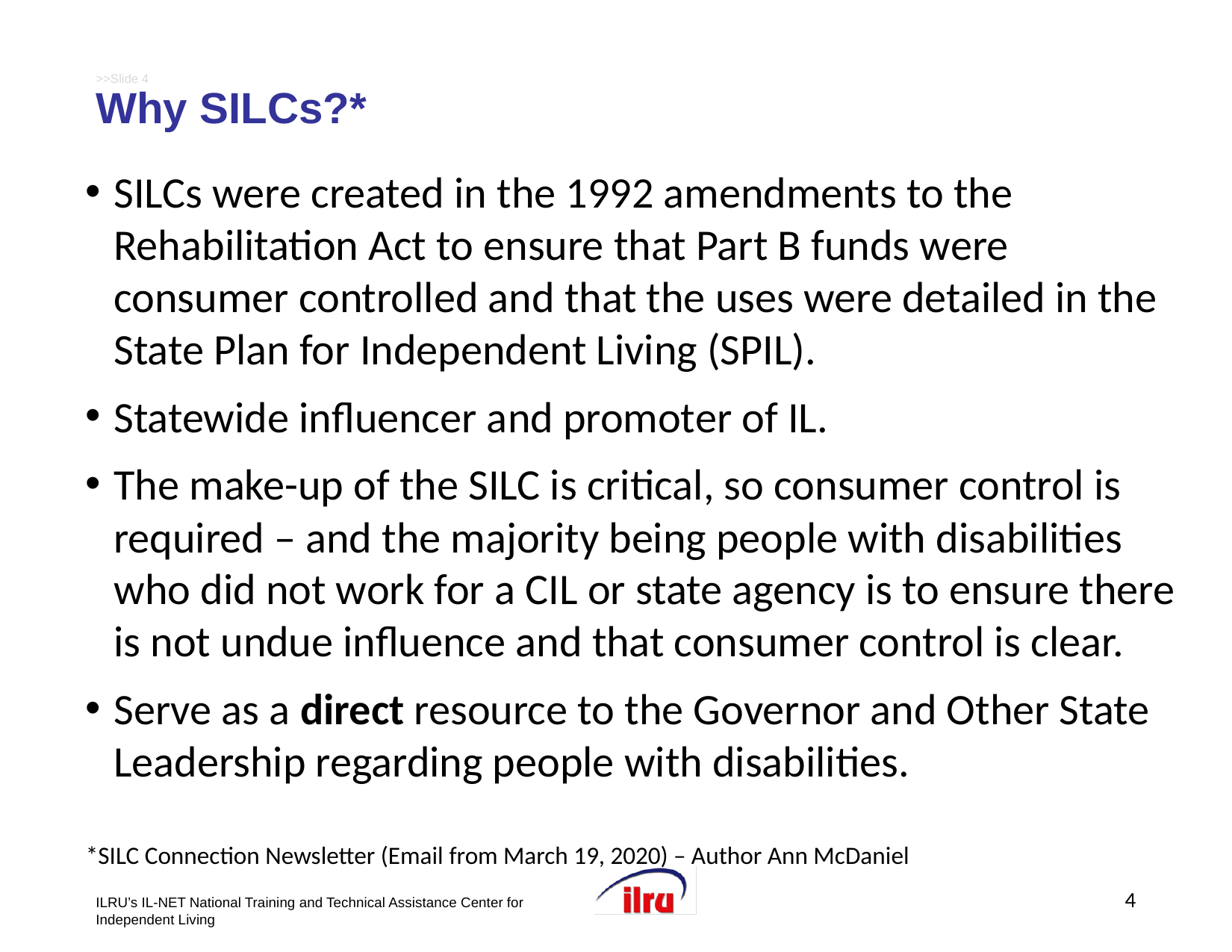

# >>Slide 4 Why SILCs?*
SILCs were created in the 1992 amendments to the Rehabilitation Act to ensure that Part B funds were consumer controlled and that the uses were detailed in the State Plan for Independent Living (SPIL).
Statewide influencer and promoter of IL.
The make-up of the SILC is critical, so consumer control is required – and the majority being people with disabilities who did not work for a CIL or state agency is to ensure there is not undue influence and that consumer control is clear.
Serve as a direct resource to the Governor and Other State Leadership regarding people with disabilities.

*SILC Connection Newsletter (Email from March 19, 2020) – Author Ann McDaniel
4